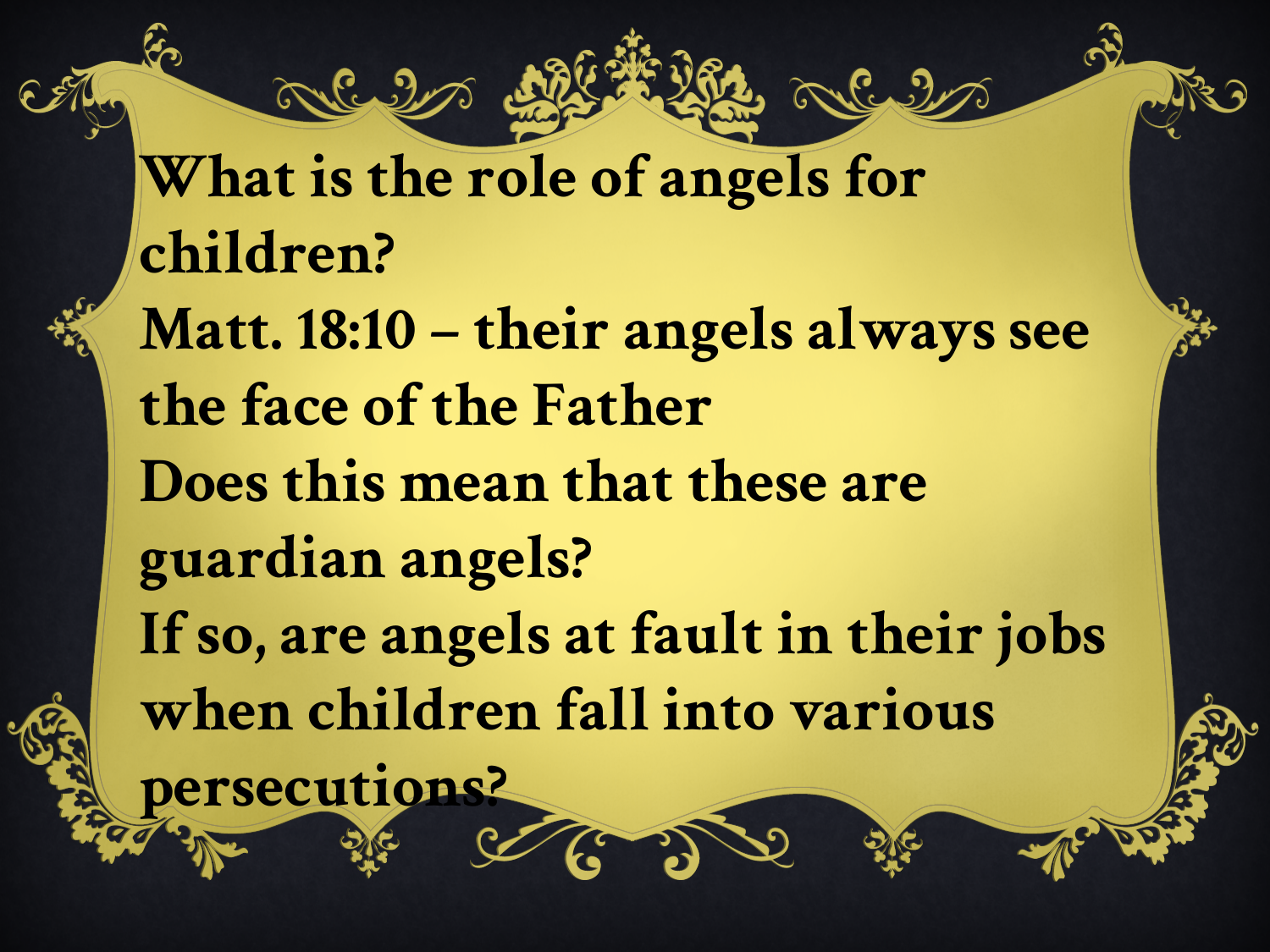

What is the role of angels for children?
Matt. 18:10 – their angels always see the face of the Father
Does this mean that these are guardian angels?
If so, are angels at fault in their jobs when children fall into various persecutions?